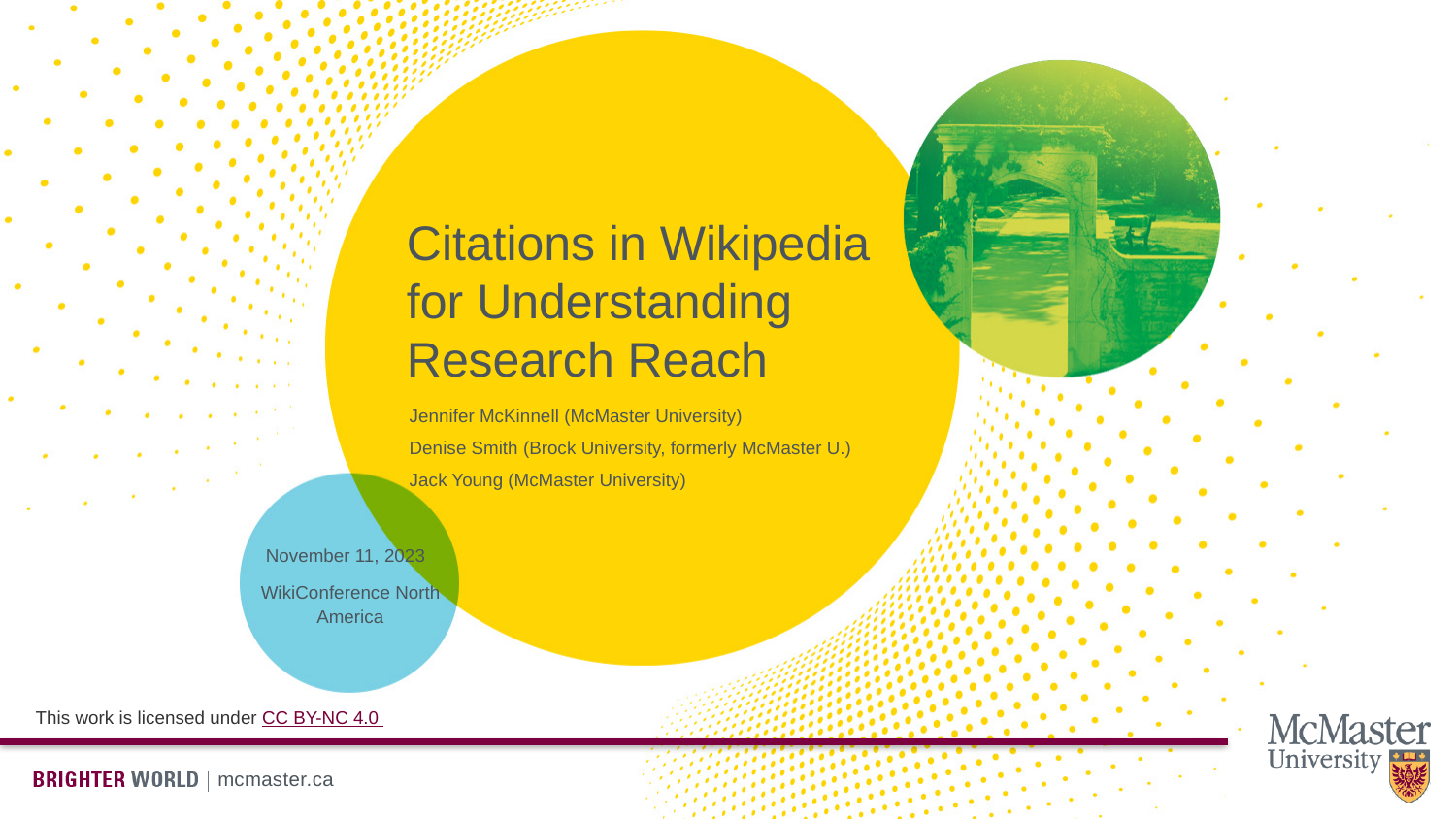

# Citations in Wikipedia for Understanding Research Reach
Jennifer McKinnell (McMaster University)​
Denise Smith (Brock University, formerly McMaster U.)​
Jack Young (McMaster University)
November 11, 2023
WikiConference North America
This work is licensed under CC BY-NC 4.0